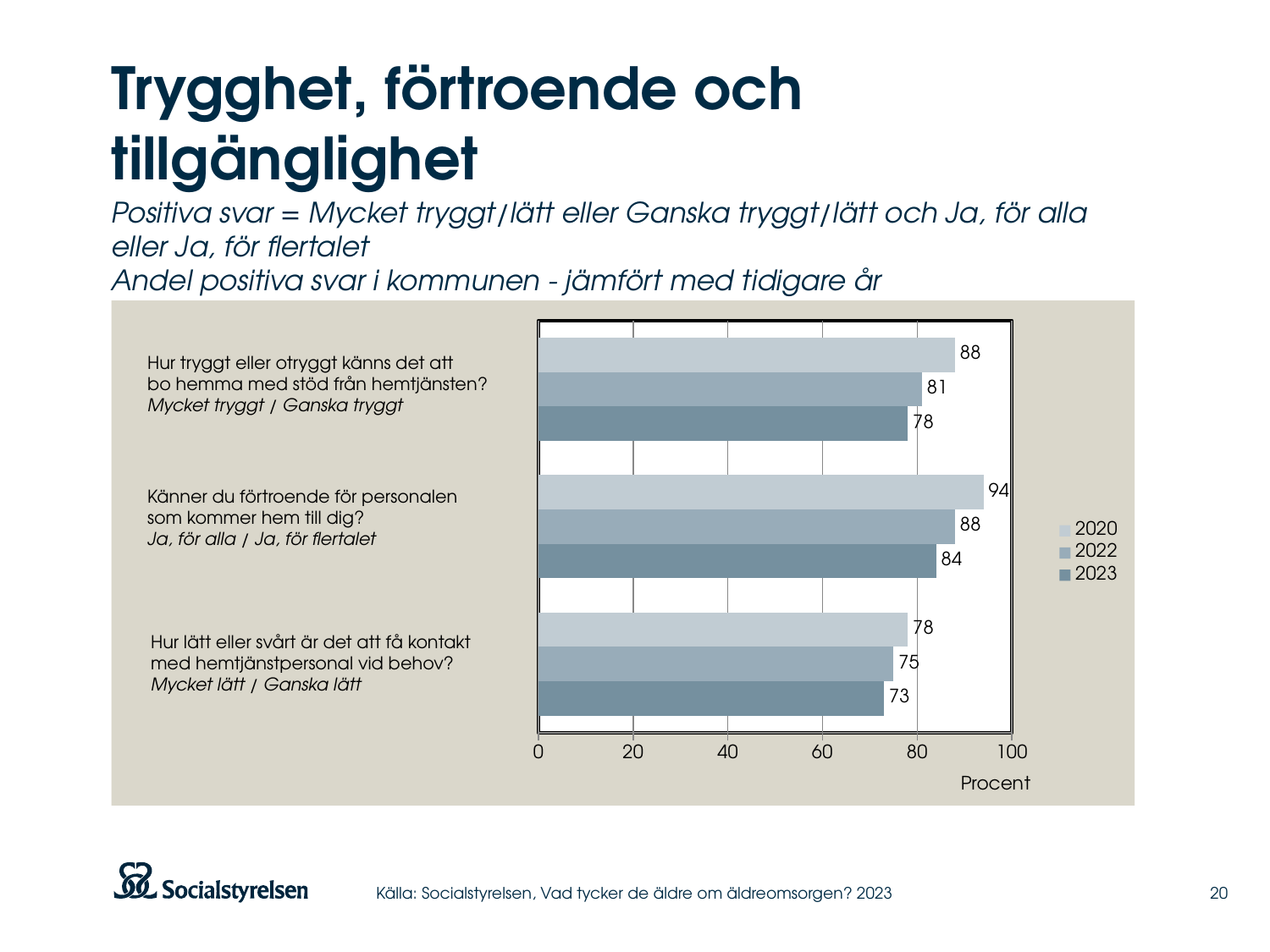

# Trygghet, förtroende och tillgänglighet
Positiva svar = Mycket tryggt/lätt eller Ganska tryggt/lätt och Ja, för alla eller Ja, för flertalet
Andel positiva svar i kommunen - jämfört med tidigare år

### Chart

| Category | 2023 | 2022 | 2020 |
|---|---|---|---|
| Hur lätt eller svårt är det att få kontakt med hemtjänstpersonal vid behov? | 73.0 | 75.0 | 78.0 |
| Känner du förtroende för personalen som kommer hem till dig?  | 84.0 | 88.0 | 94.0 |
| Hur tryggt eller otryggt känns det att bo hemma med stöd från hemtjänsten | 78.0 | 81.0 | 88.0 |
Hur tryggt eller otryggt känns det att
bo hemma med stöd från hemtjänsten?
Mycket tryggt / Ganska tryggt
Känner du förtroende för personalen
som kommer hem till dig?
Ja, för alla / Ja, för flertalet
Hur lätt eller svårt är det att få kontakt
med hemtjänstpersonal vid behov?
Mycket lätt / Ganska lätt
Källa: Socialstyrelsen, Vad tycker de äldre om äldreomsorgen? 2023
20